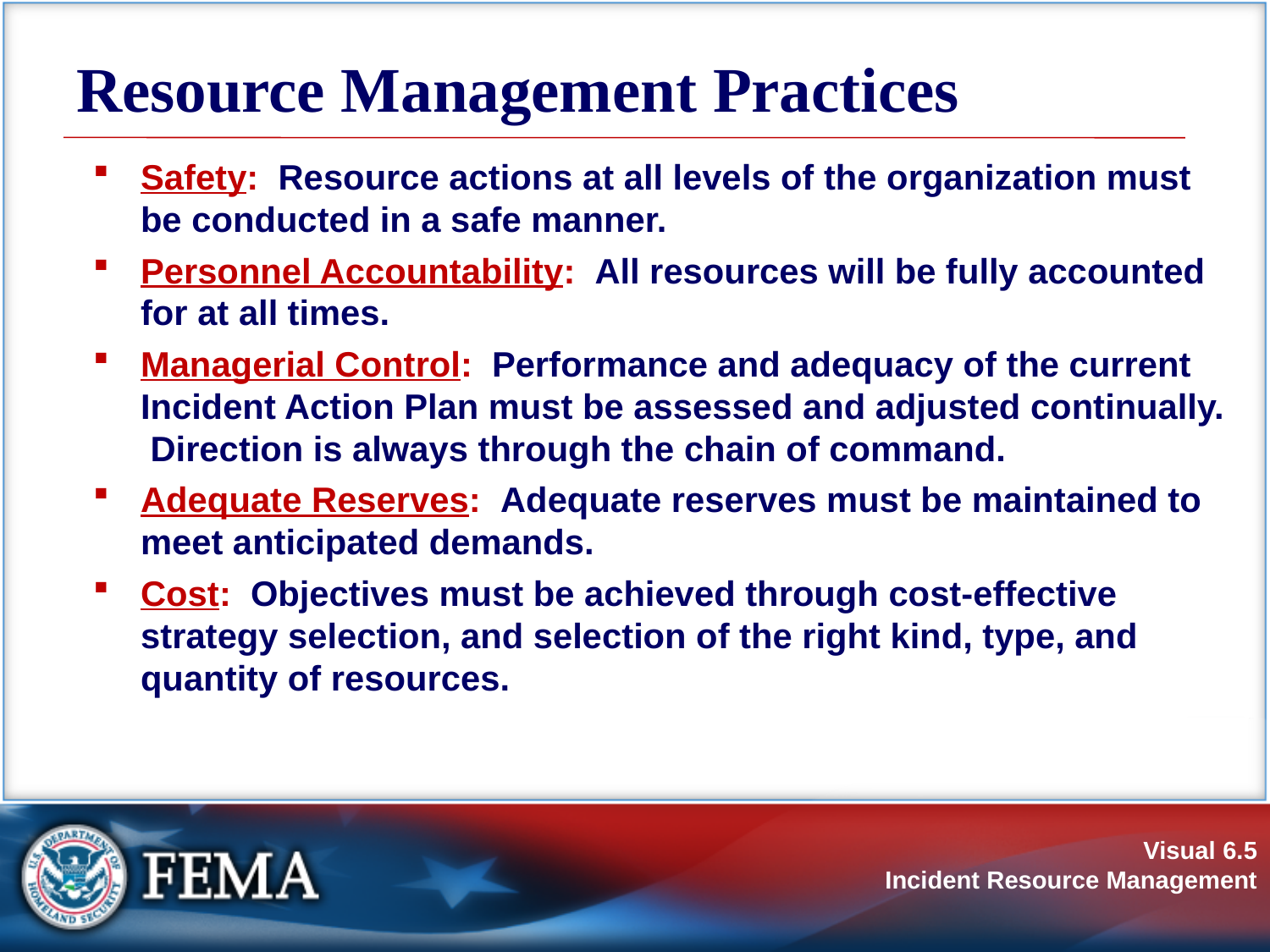

# Resource Management Practices
Safety:  Resource actions at all levels of the organization must be conducted in a safe manner.
Personnel Accountability:  All resources will be fully accounted for at all times.
Managerial Control:  Performance and adequacy of the current Incident Action Plan must be assessed and adjusted continually.  Direction is always through the chain of command.
Adequate Reserves:  Adequate reserves must be maintained to meet anticipated demands.
Cost:  Objectives must be achieved through cost-effective strategy selection, and selection of the right kind, type, and quantity of resources.